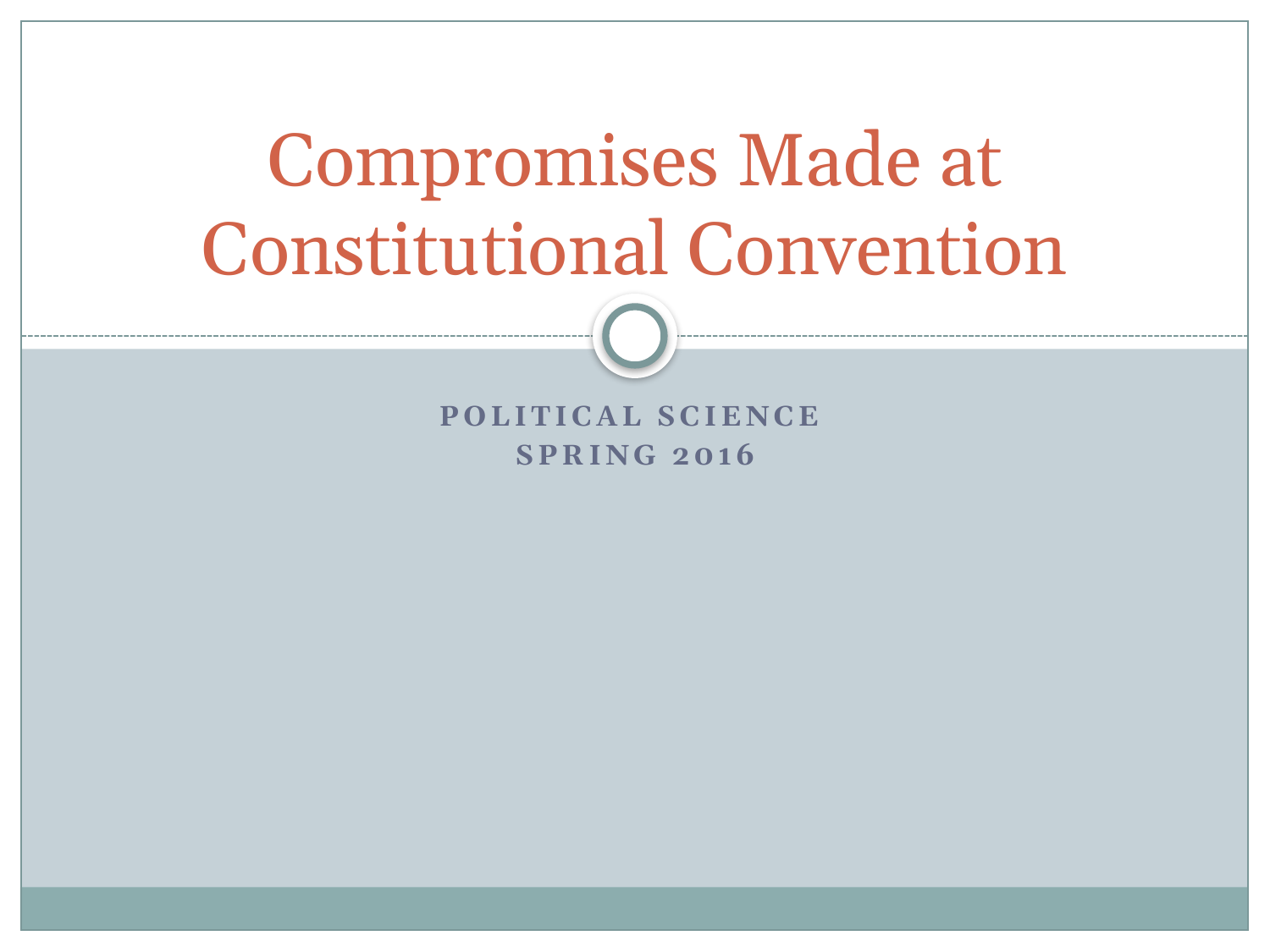

# Compromises Made at Constitutional Convention
Political science
Spring 2016